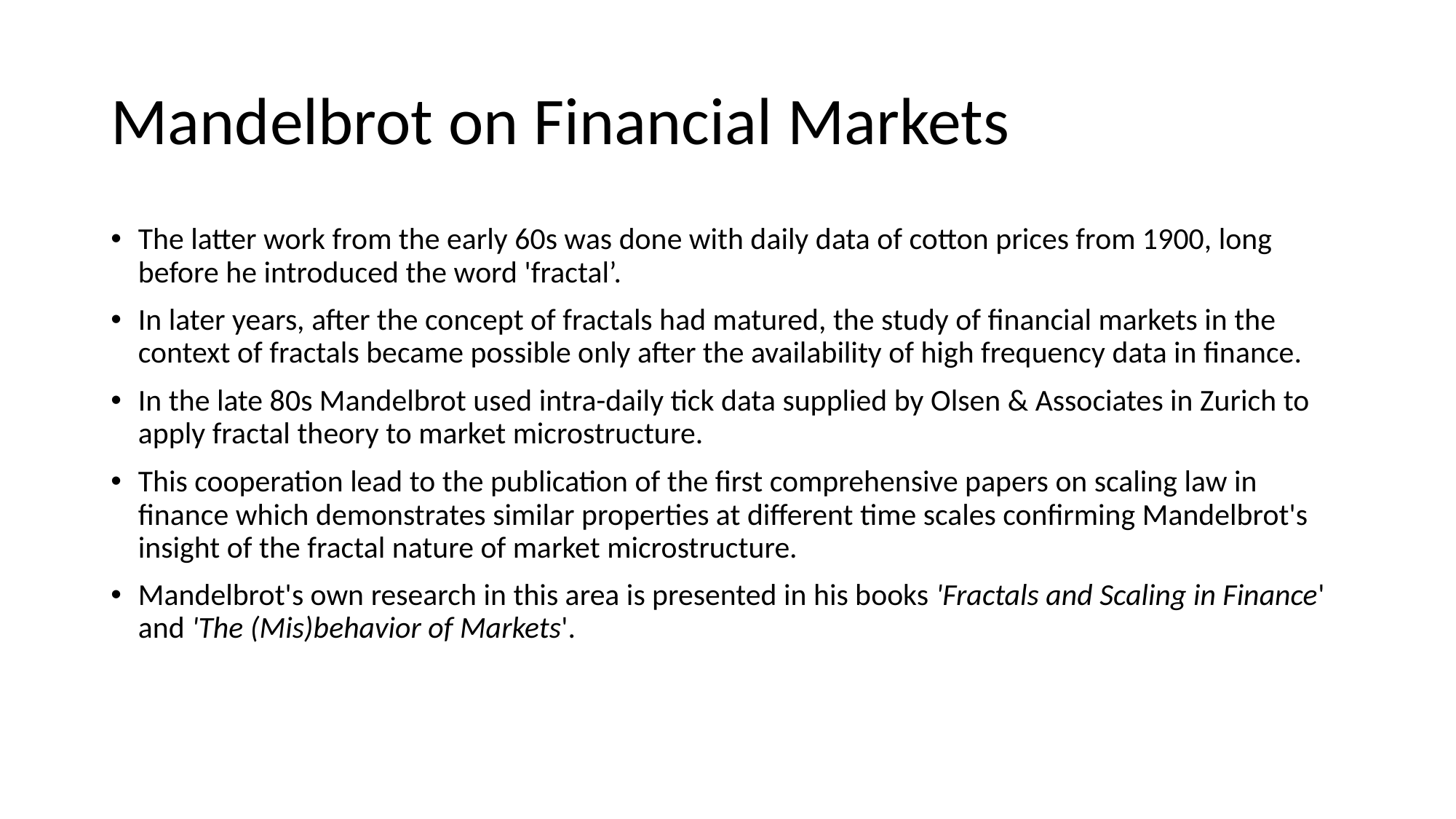

# Mandelbrot on Financial Markets
The latter work from the early 60s was done with daily data of cotton prices from 1900, long before he introduced the word 'fractal’.
In later years, after the concept of fractals had matured, the study of financial markets in the context of fractals became possible only after the availability of high frequency data in finance.
In the late 80s Mandelbrot used intra-daily tick data supplied by Olsen & Associates in Zurich to apply fractal theory to market microstructure.
This cooperation lead to the publication of the first comprehensive papers on scaling law in finance which demonstrates similar properties at different time scales confirming Mandelbrot's insight of the fractal nature of market microstructure.
Mandelbrot's own research in this area is presented in his books 'Fractals and Scaling in Finance' and 'The (Mis)behavior of Markets'.